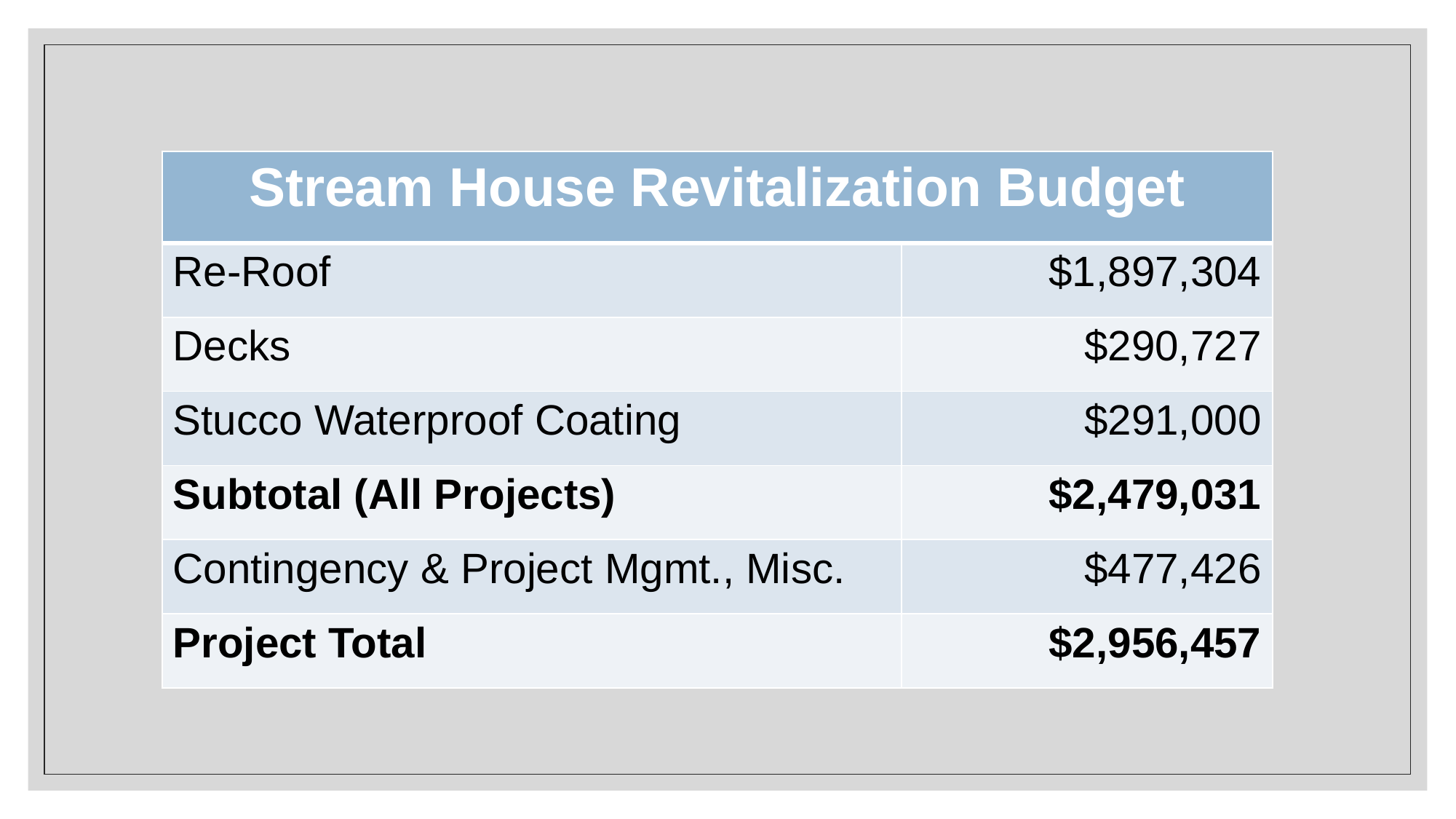

| Stream House Revitalization Budget |  |
| --- | --- |
| Re-Roof | $1,897,304 |
| Decks | $290,727 |
| Stucco Waterproof Coating | $291,000 |
| Subtotal (All Projects) | $2,479,031 |
| Contingency & Project Mgmt., Misc. | $477,426 |
| Project Total | $2,956,457 |